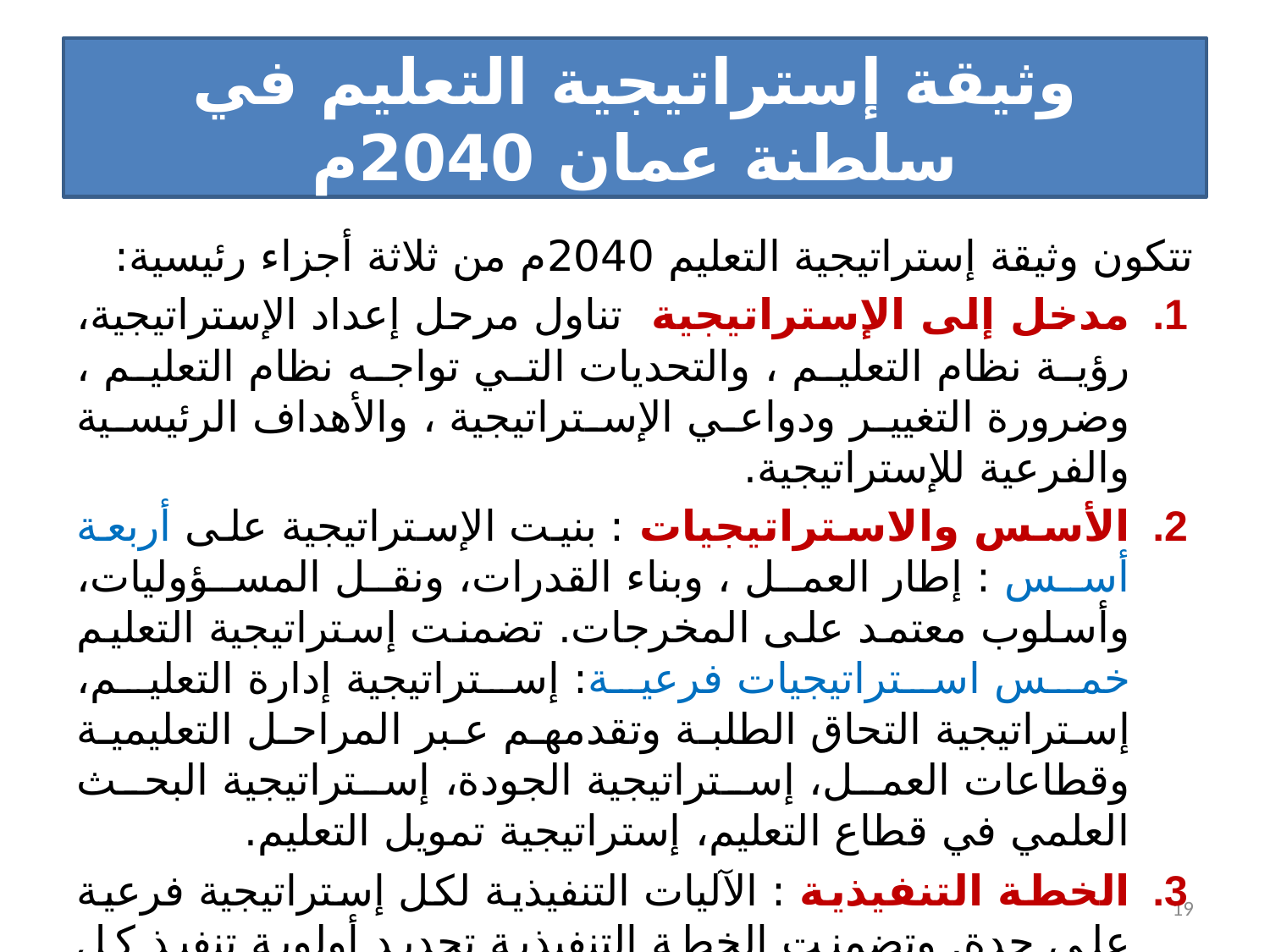

# وثيقة إستراتيجية التعليم في سلطنة عمان 2040م
تتكون وثيقة إستراتيجية التعليم 2040م من ثلاثة أجزاء رئيسية:
مدخل إلى الإستراتيجية  تناول مرحل إعداد الإستراتيجية، رؤية نظام التعليم ، والتحديات التي تواجه نظام التعليم ، وضرورة التغيير ودواعي الإستراتيجية ، والأهداف الرئيسية والفرعية للإستراتيجية.
الأسس والاستراتيجيات : بنيت الإستراتيجية على أربعة أسس : إطار العمل ، وبناء القدرات، ونقل المسؤوليات، وأسلوب معتمد على المخرجات. تضمنت إستراتيجية التعليم خمس استراتيجيات فرعية: إستراتيجية إدارة التعليم، إستراتيجية التحاق الطلبة وتقدمهم عبر المراحل التعليمية وقطاعات العمل، إستراتيجية الجودة، إستراتيجية البحث العلمي في قطاع التعليم، إستراتيجية تمويل التعليم.
الخطة التنفيذية : الآليات التنفيذية لكل إستراتيجية فرعية على حدة. وتضمنت الخطة التنفيذية تحديد أولوية تنفيذ كل توصية وفق ما تتطلبه الإستراتيجية، وتحديد الجهات المسؤولة عن تنفيذها، والنتائج المتوقعة، ومؤشرات لقياس التنفيذ، والإطار الزمني للبدء والانتهاء من التنفيذ، كما تضمنت الخطوات المتسلسلة لتطبيق التوصية.

19